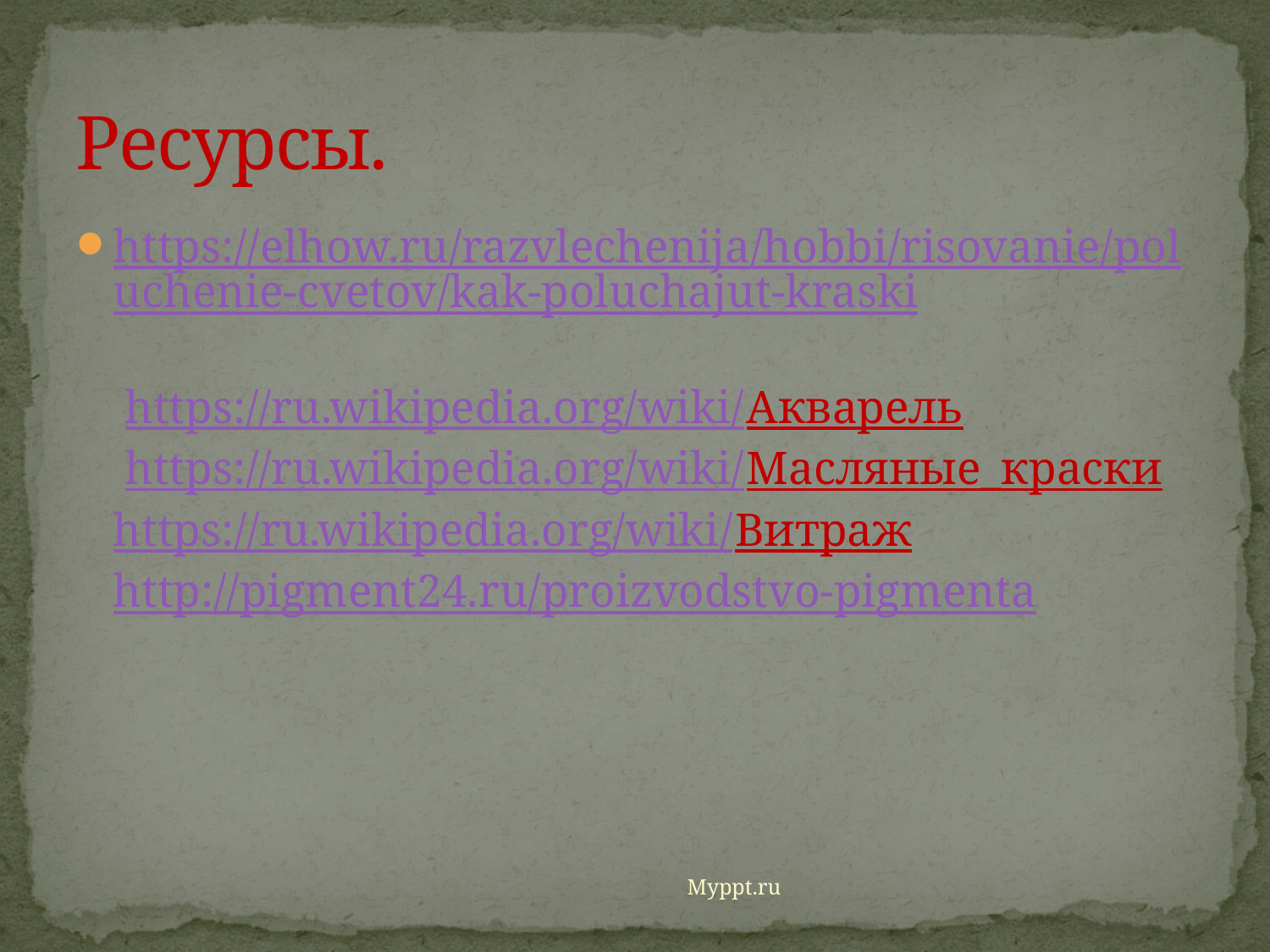

# Ресурсы.
https://elhow.ru/razvlechenija/hobbi/risovanie/poluchenie-cvetov/kak-poluchajut-kraski
 https://ru.wikipedia.org/wiki/Акварель
 https://ru.wikipedia.org/wiki/Масляные_краски
https://ru.wikipedia.org/wiki/Витраж http://pigment24.ru/proizvodstvo-pigmenta
Myppt.ru